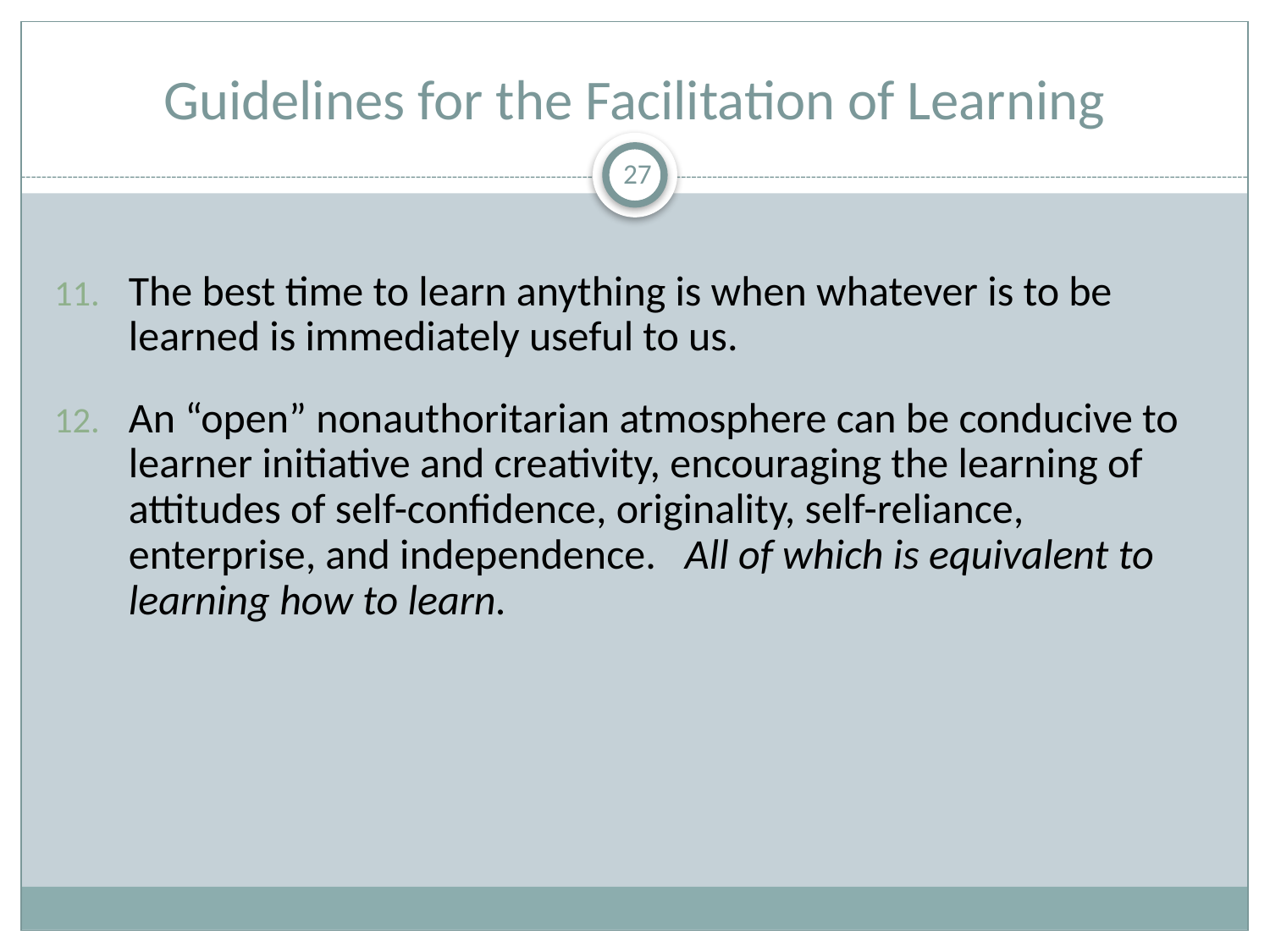

# Guidelines for the Facilitation of Learning
27

The best time to learn anything is when whatever is to be learned is immediately useful to us.

An “open” nonauthoritarian atmosphere can be conducive to learner initiative and creativity, encouraging the learning of attitudes of self-confidence, originality, self-reliance, enterprise, and independence.   All of which is equivalent to learning how to learn.